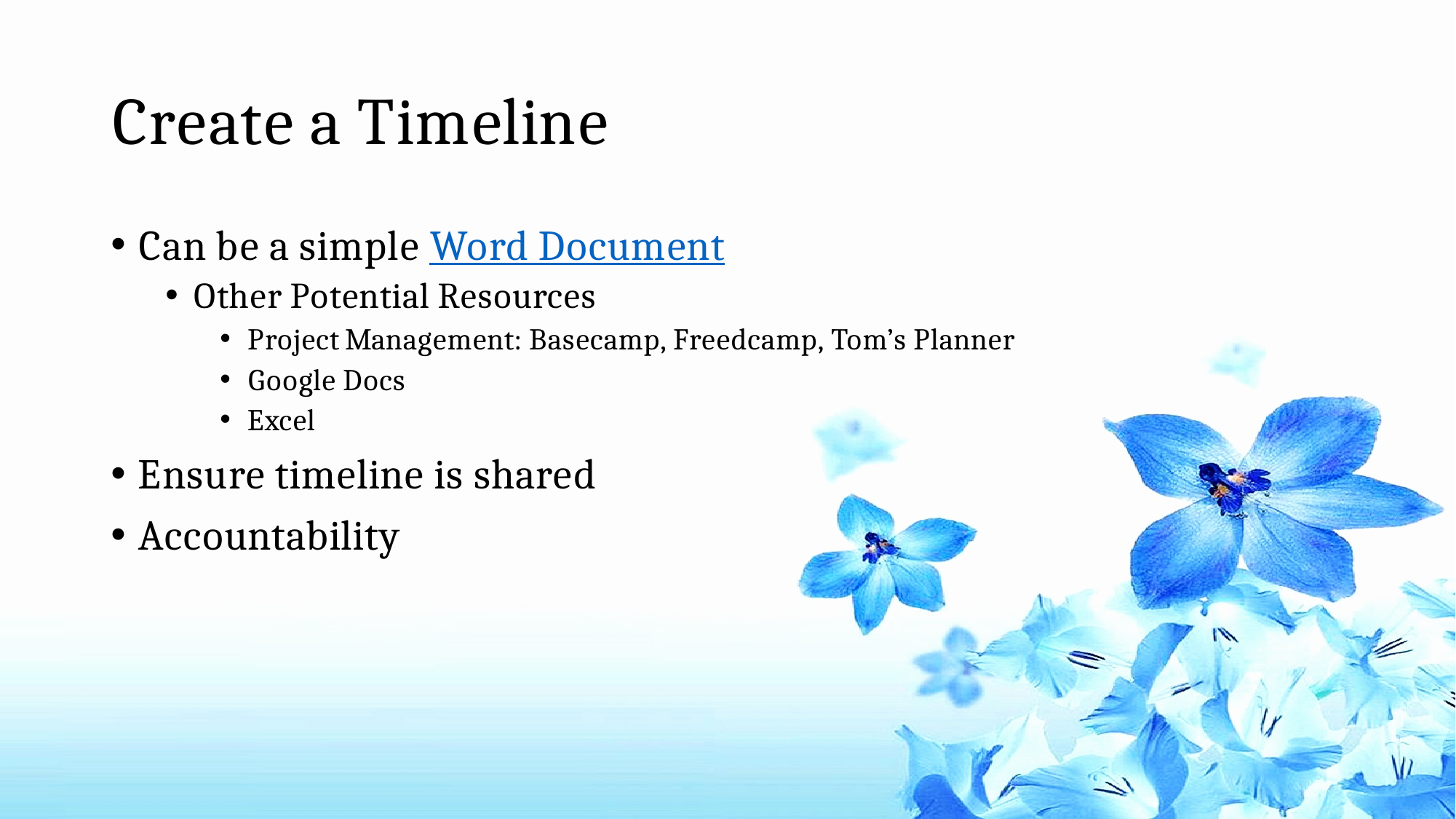

# Create a Timeline
Can be a simple Word Document
Other Potential Resources
Project Management: Basecamp, Freedcamp, Tom’s Planner
Google Docs
Excel
Ensure timeline is shared
Accountability